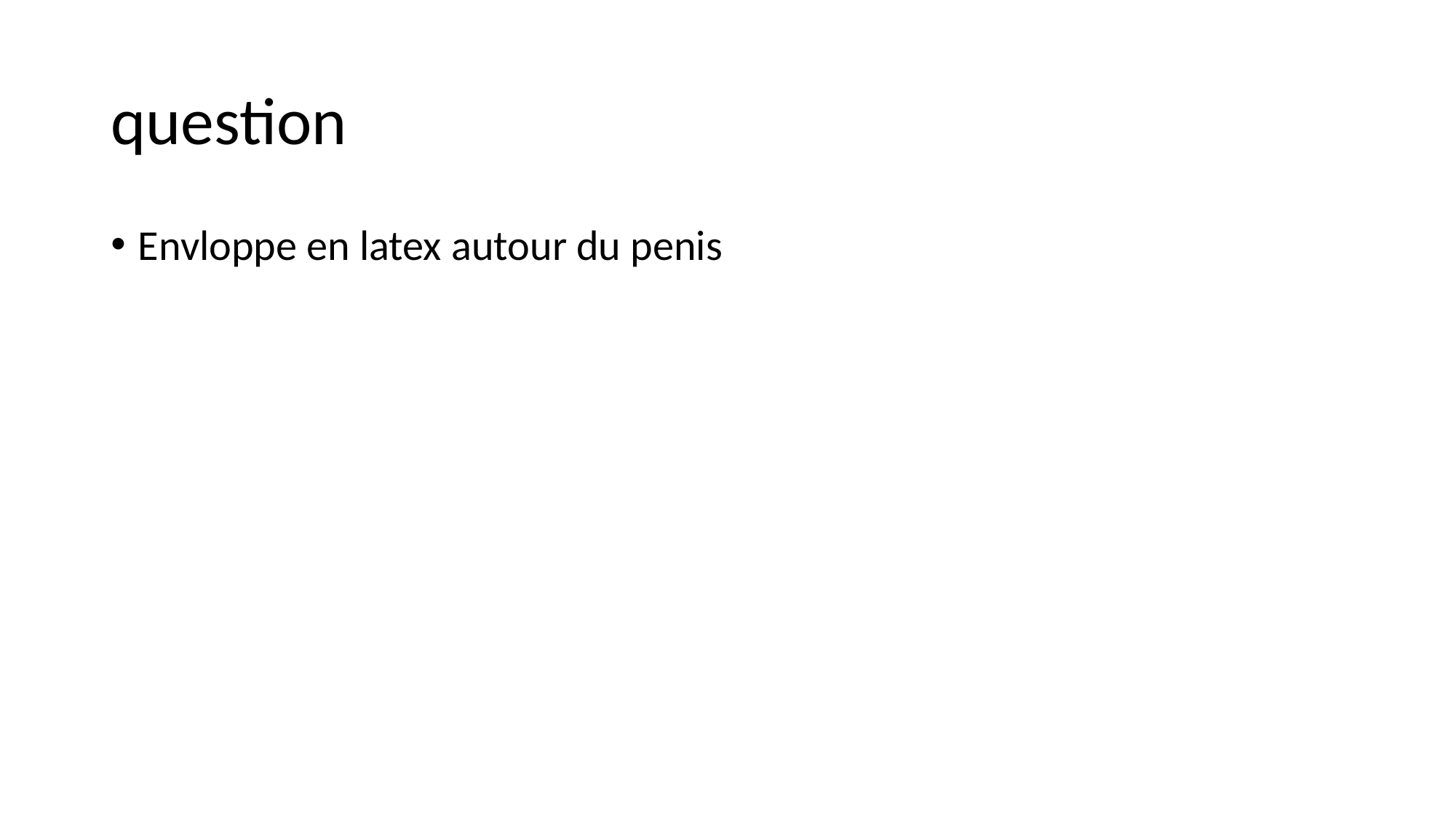

# question
Envloppe en latex autour du penis